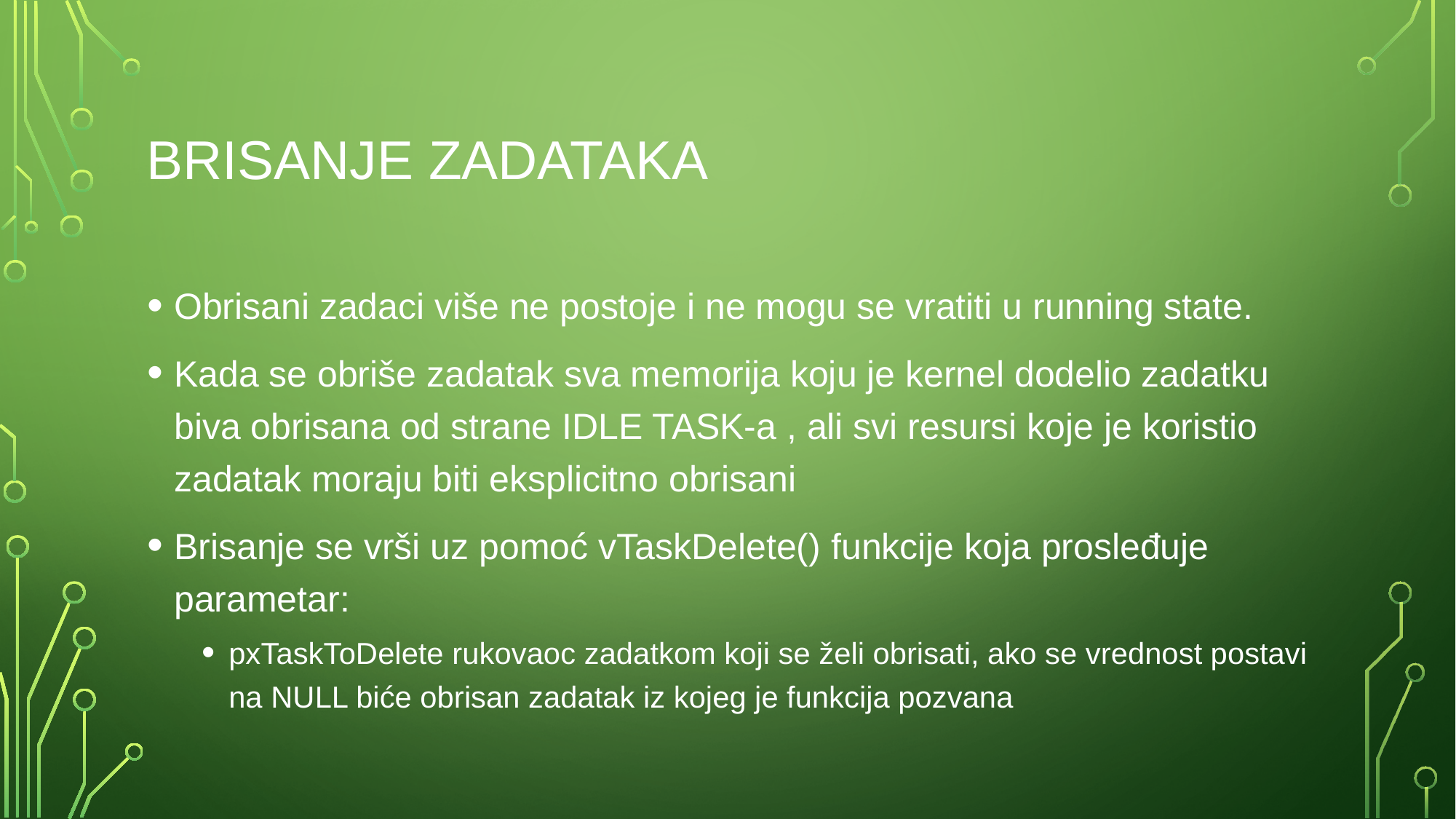

Brisanje zadataka
Obrisani zadaci više ne postoje i ne mogu se vratiti u running state.
Kada se obriše zadatak sva memorija koju je kernel dodelio zadatku biva obrisana od strane IDLE TASK-a , ali svi resursi koje je koristio zadatak moraju biti eksplicitno obrisani
Brisanje se vrši uz pomoć vTaskDelete() funkcije koja prosleđuje parametar:
pxTaskToDelete rukovaoc zadatkom koji se želi obrisati, ako se vrednost postavi na NULL biće obrisan zadatak iz kojeg je funkcija pozvana